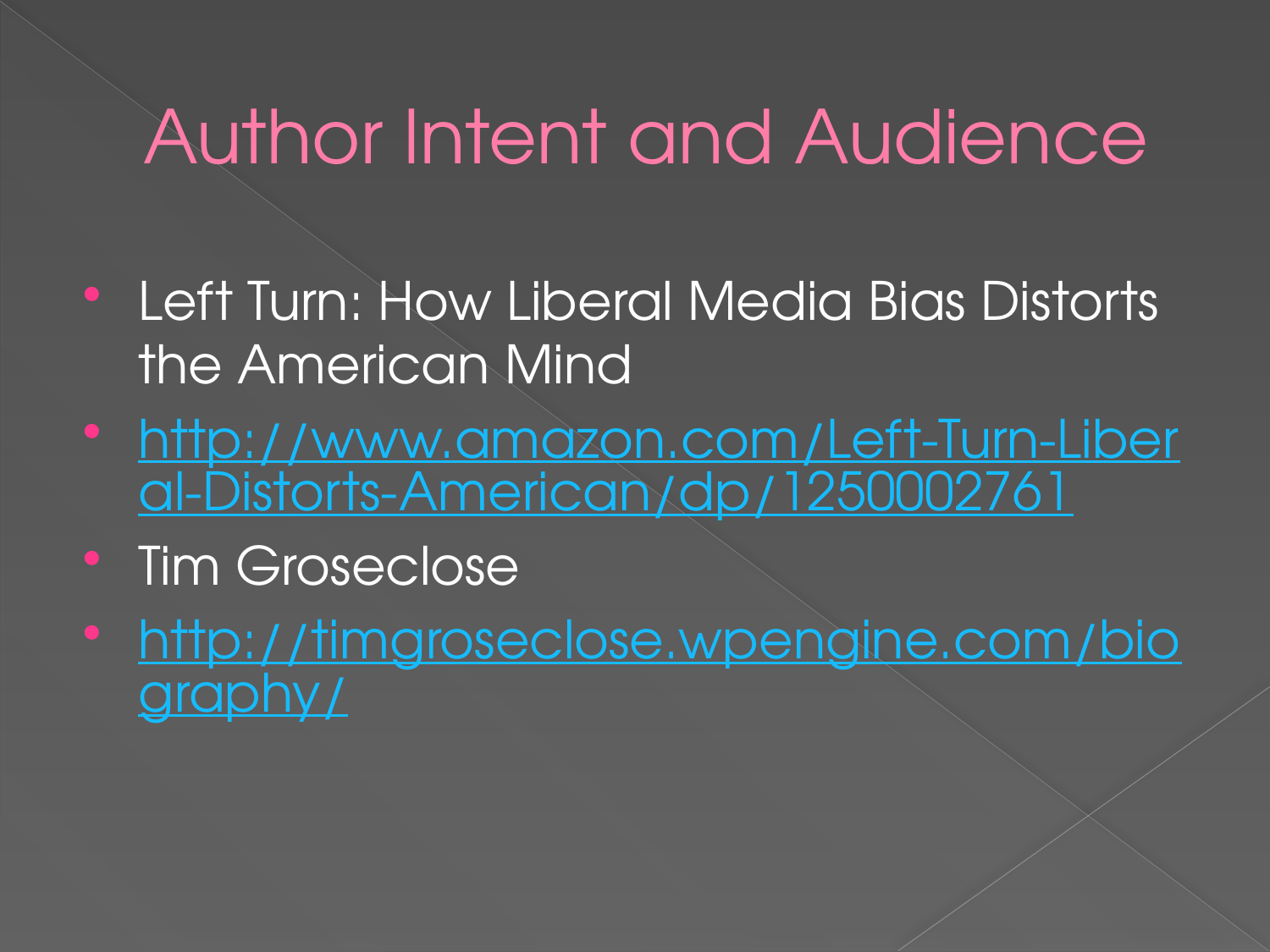

# Author Intent and Audience
Left Turn: How Liberal Media Bias Distorts the American Mind
http://www.amazon.com/Left-Turn-Liberal-Distorts-American/dp/1250002761
Tim Groseclose
http://timgroseclose.wpengine.com/biography/